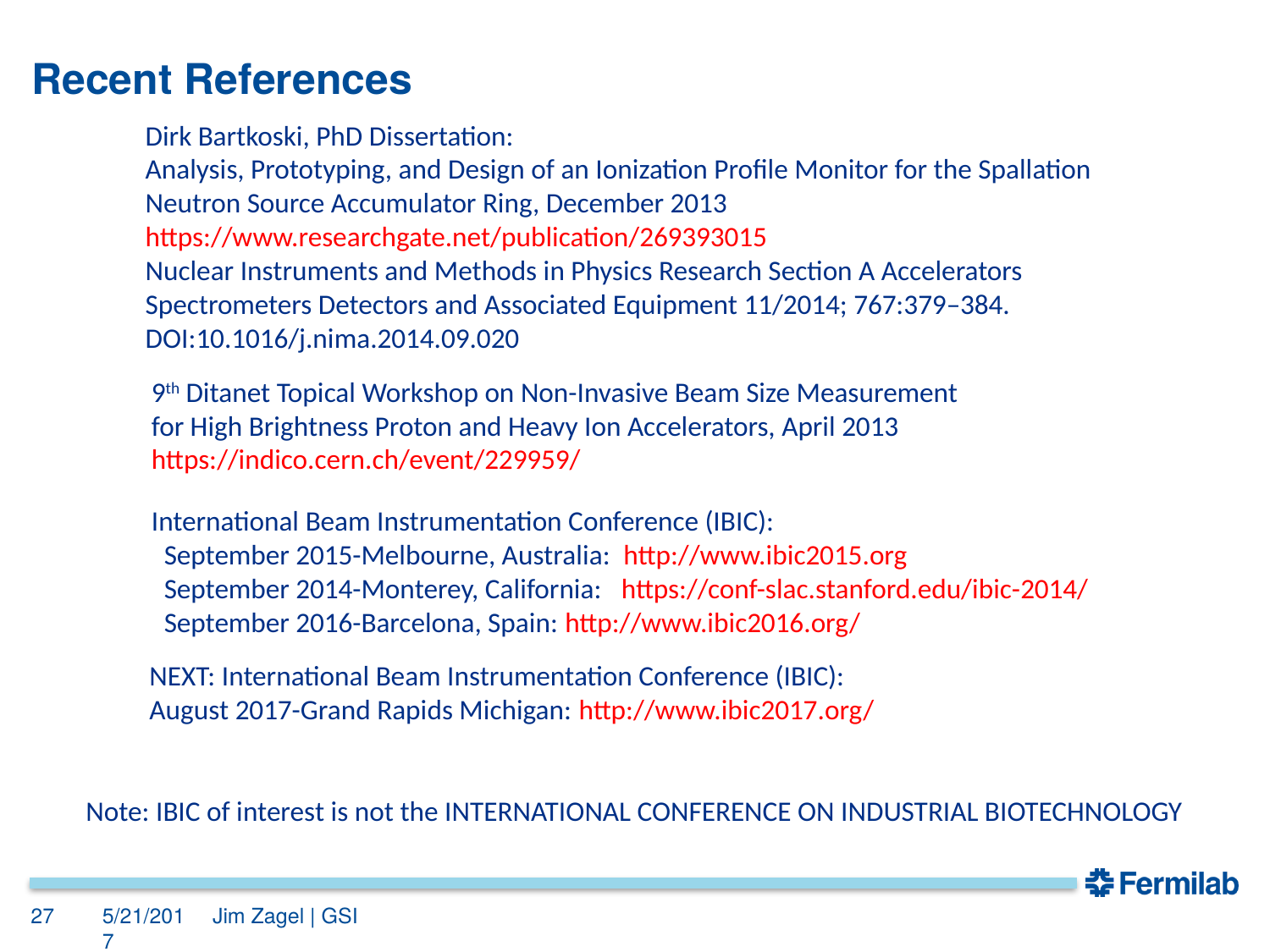

# Recent References
Dirk Bartkoski, PhD Dissertation:
Analysis, Prototyping, and Design of an Ionization Profile Monitor for the Spallation Neutron Source Accumulator Ring, December 2013
https://www.researchgate.net/publication/269393015
Nuclear Instruments and Methods in Physics Research Section A Accelerators Spectrometers Detectors and Associated Equipment 11/2014; 767:379–384. DOI:10.1016/j.nima.2014.09.020
9th Ditanet Topical Workshop on Non-Invasive Beam Size Measurement
for High Brightness Proton and Heavy Ion Accelerators, April 2013
https://indico.cern.ch/event/229959/
International Beam Instrumentation Conference (IBIC):
  September 2015-Melbourne, Australia:  http://www.ibic2015.org
  September 2014-Monterey, California:   https://conf-slac.stanford.edu/ibic-2014/
  September 2016-Barcelona, Spain: http://www.ibic2016.org/
NEXT: International Beam Instrumentation Conference (IBIC):
August 2017-Grand Rapids Michigan: http://www.ibic2017.org/
Note: IBIC of interest is not the INTERNATIONAL CONFERENCE ON INDUSTRIAL BIOTECHNOLOGY
27
5/21/2017
Jim Zagel | GSI